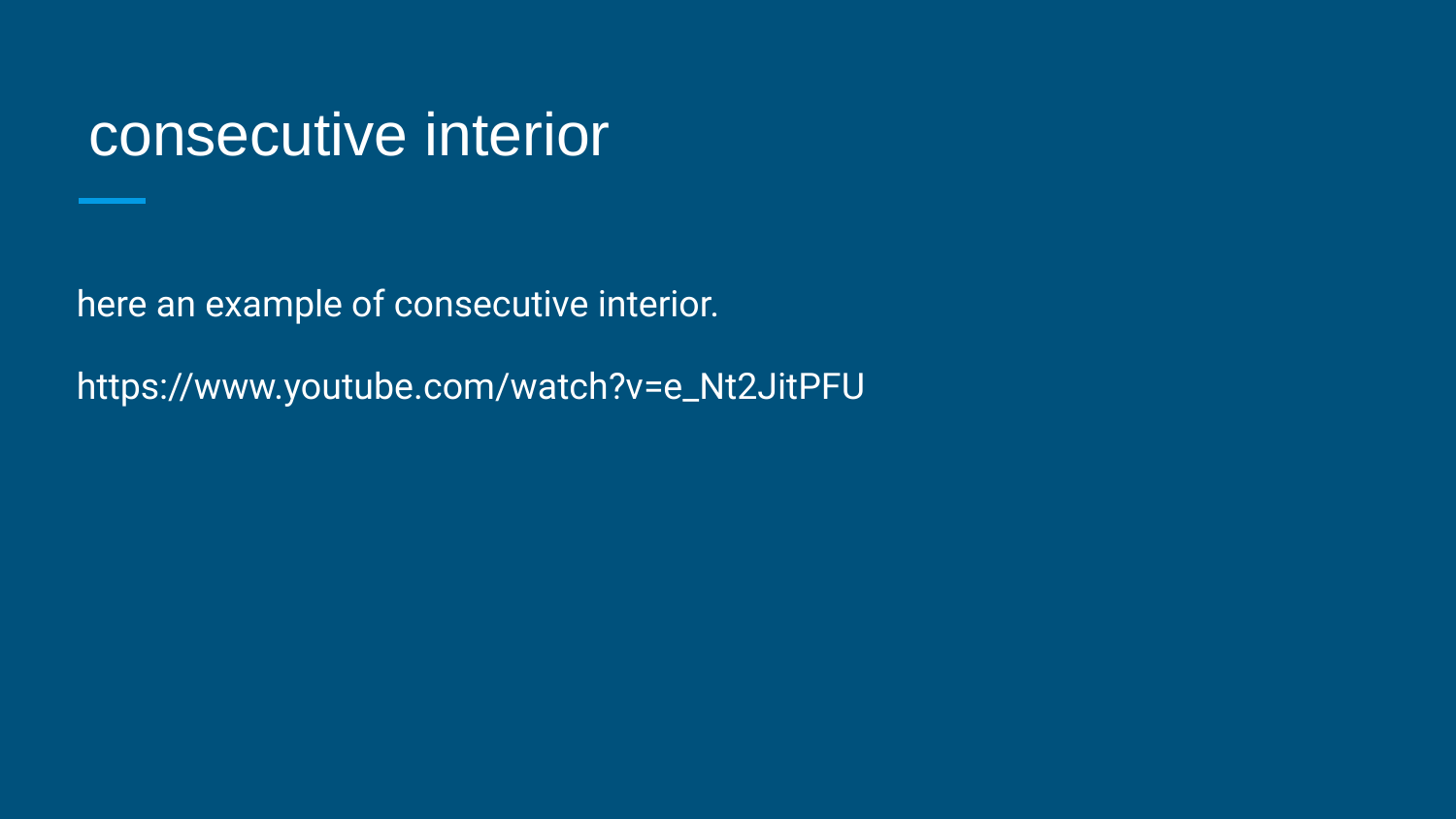

# consecutive interior
here an example of consecutive interior.
https://www.youtube.com/watch?v=e_Nt2JitPFU